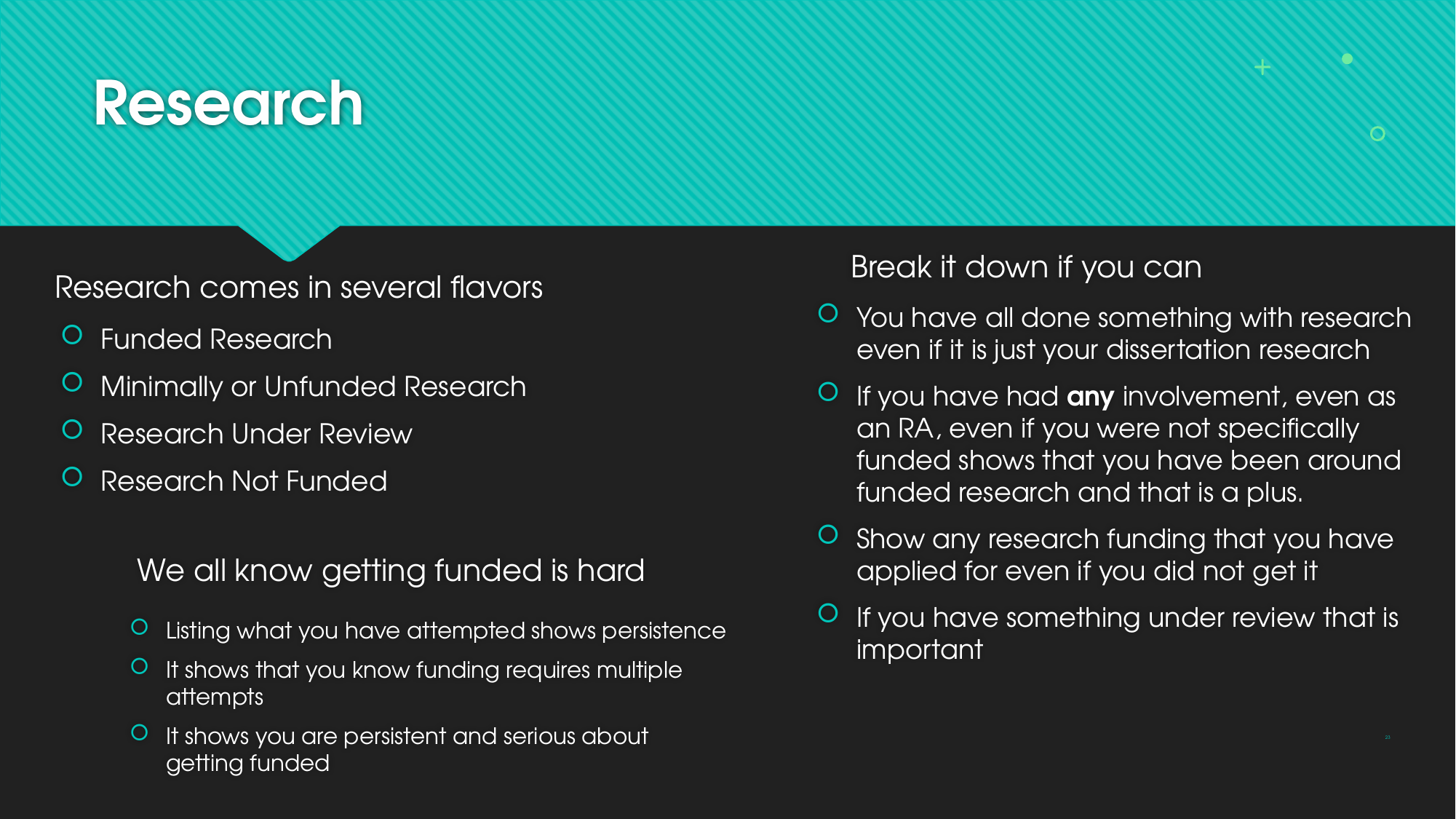

# Research
Break it down if you can
Research comes in several flavors
You have all done something with research even if it is just your dissertation research
If you have had any involvement, even as an RA, even if you were not specifically funded shows that you have been around funded research and that is a plus.
Show any research funding that you have applied for even if you did not get it
If you have something under review that is important

Funded Research
Minimally or Unfunded Research
Research Under Review
Research Not Funded

We all know getting funded is hard
Listing what you have attempted shows persistence
It shows that you know funding requires multiple attempts
It shows you are persistent and serious about getting funded
23